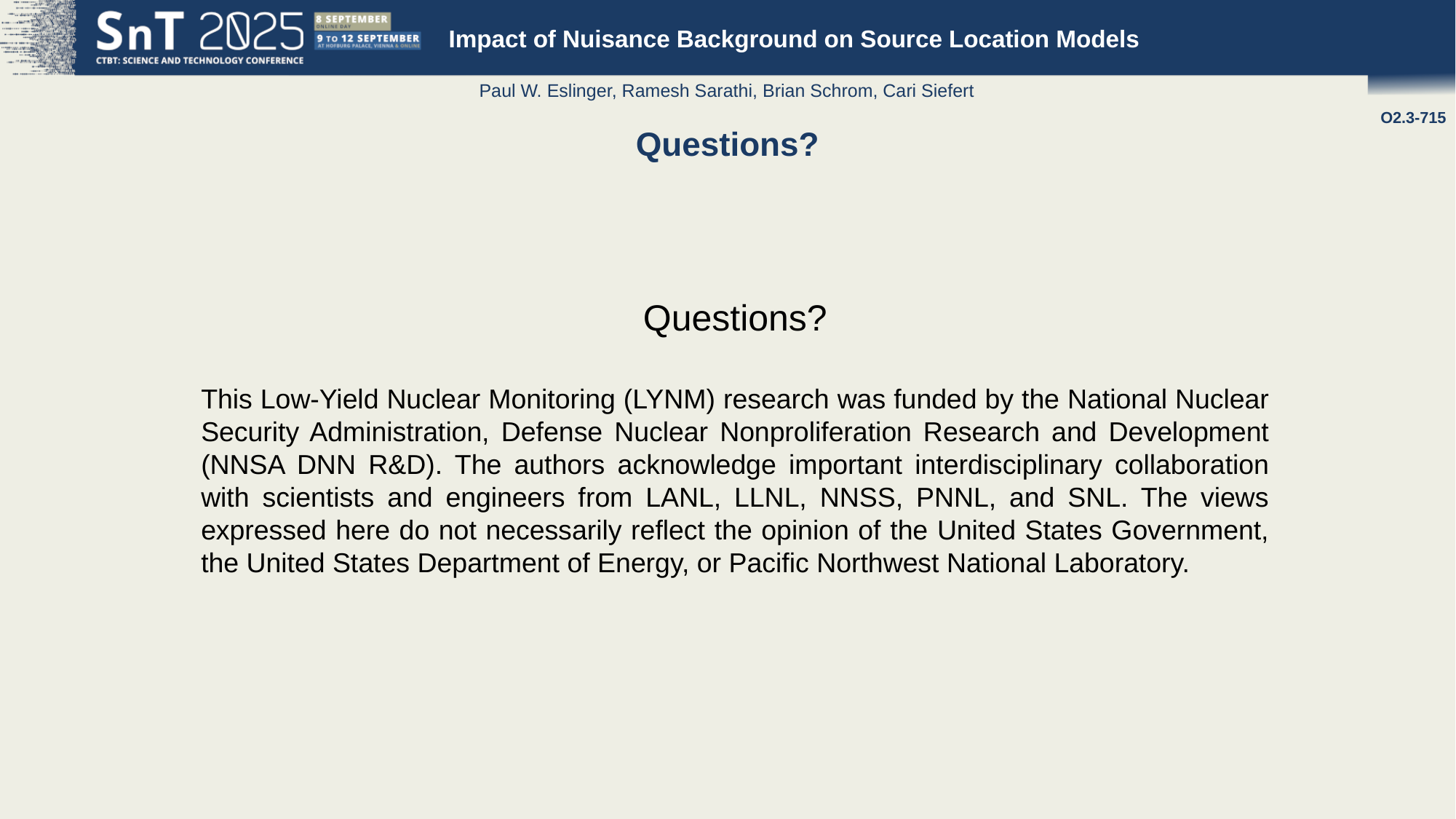

O2.3-715
Impact of Nuisance Background on Source Location Models
Paul W. Eslinger, Ramesh Sarathi, Brian Schrom, Cari Siefert
Questions?
Questions?

This Low-Yield Nuclear Monitoring (LYNM) research was funded by the National Nuclear Security Administration, Defense Nuclear Nonproliferation Research and Development (NNSA DNN R&D). The authors acknowledge important interdisciplinary collaboration with scientists and engineers from LANL, LLNL, NNSS, PNNL, and SNL. The views expressed here do not necessarily reflect the opinion of the United States Government, the United States Department of Energy, or Pacific Northwest National Laboratory.